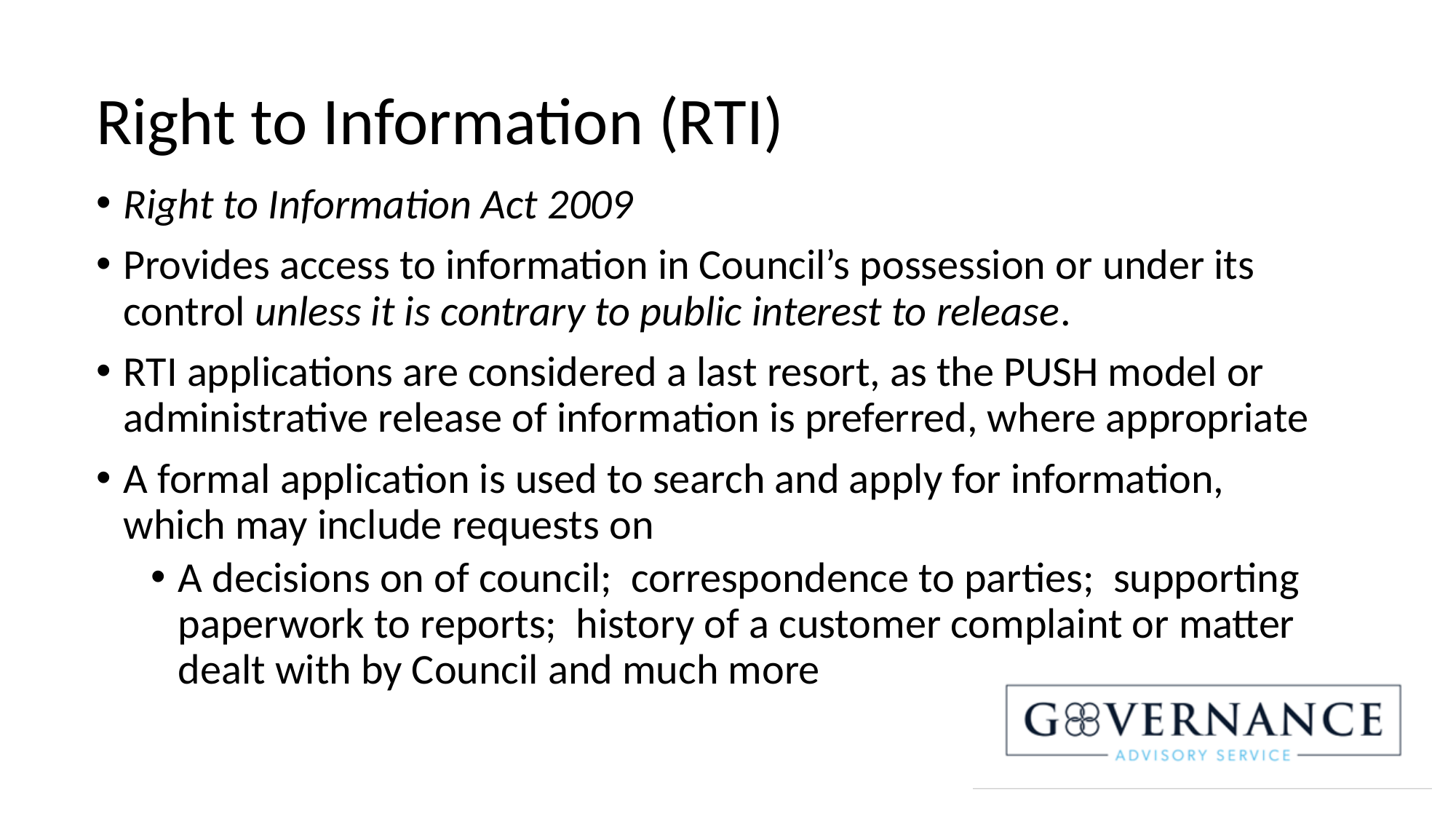

# Right to Information (RTI)
Right to Information Act 2009
Provides access to information in Council’s possession or under its control unless it is contrary to public interest to release.
RTI applications are considered a last resort, as the PUSH model or administrative release of information is preferred, where appropriate
A formal application is used to search and apply for information, which may include requests on
A decisions on of council;  correspondence to parties;  supporting paperwork to reports;  history of a customer complaint or matter dealt with by Council and much more